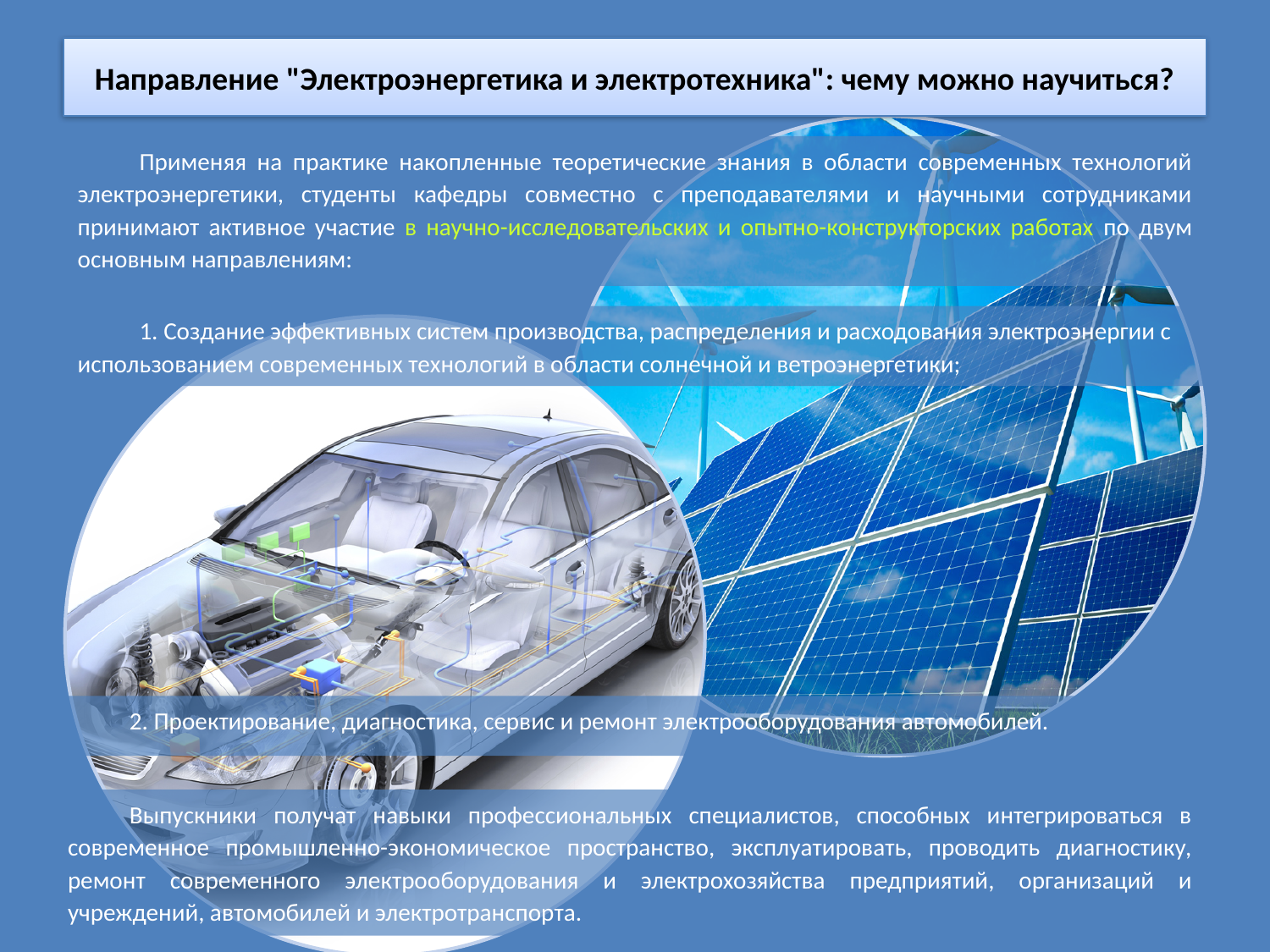

# Направление "Электроэнергетика и электротехника": чему можно научиться?

Применяя на практике накопленные теоретические знания в области современных технологий электроэнергетики, студенты кафедры совместно с преподавателями и научными сотрудниками принимают активное участие в научно-исследовательских и опытно-конструкторских работах по двум основным направлениям:
1. Создание эффективных систем производства, распределения и расходования электроэнергии с использованием современных технологий в области солнечной и ветроэнергетики;

2. Проектирование, диагностика, сервис и ремонт электрооборудования автомобилей.

Выпускники получат навыки профессиональных специалистов, способных интегрироваться в современное промышленно-экономическое пространство, эксплуатировать, проводить диагностику, ремонт современного электрооборудования и электрохозяйства предприятий, организаций и учреждений, автомобилей и электротранспорта.